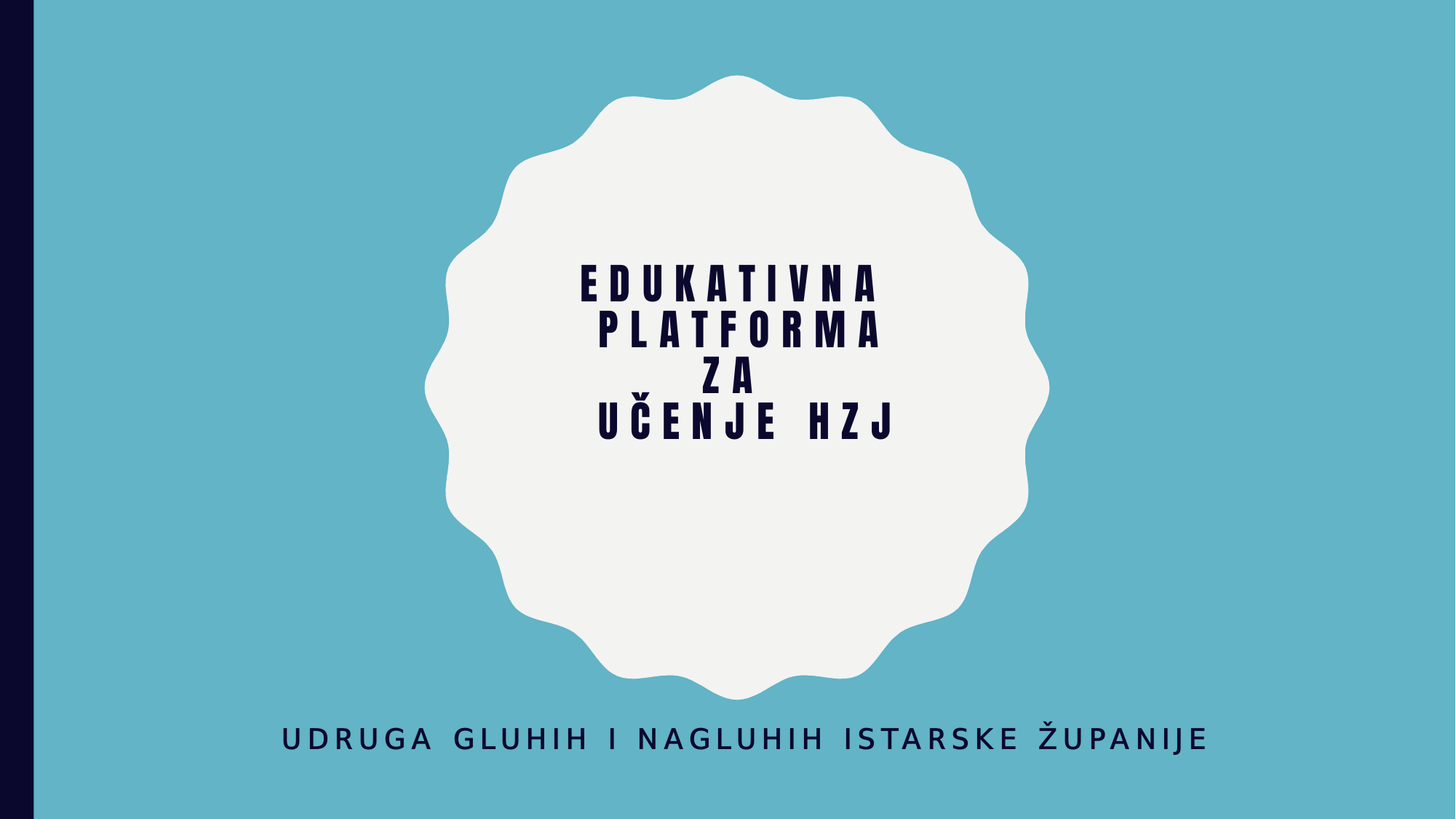

# EDUKATIVNA PLATFORMA ZA UČENJE HZJ
Udruga gluhih i nagluhih Istarske županije